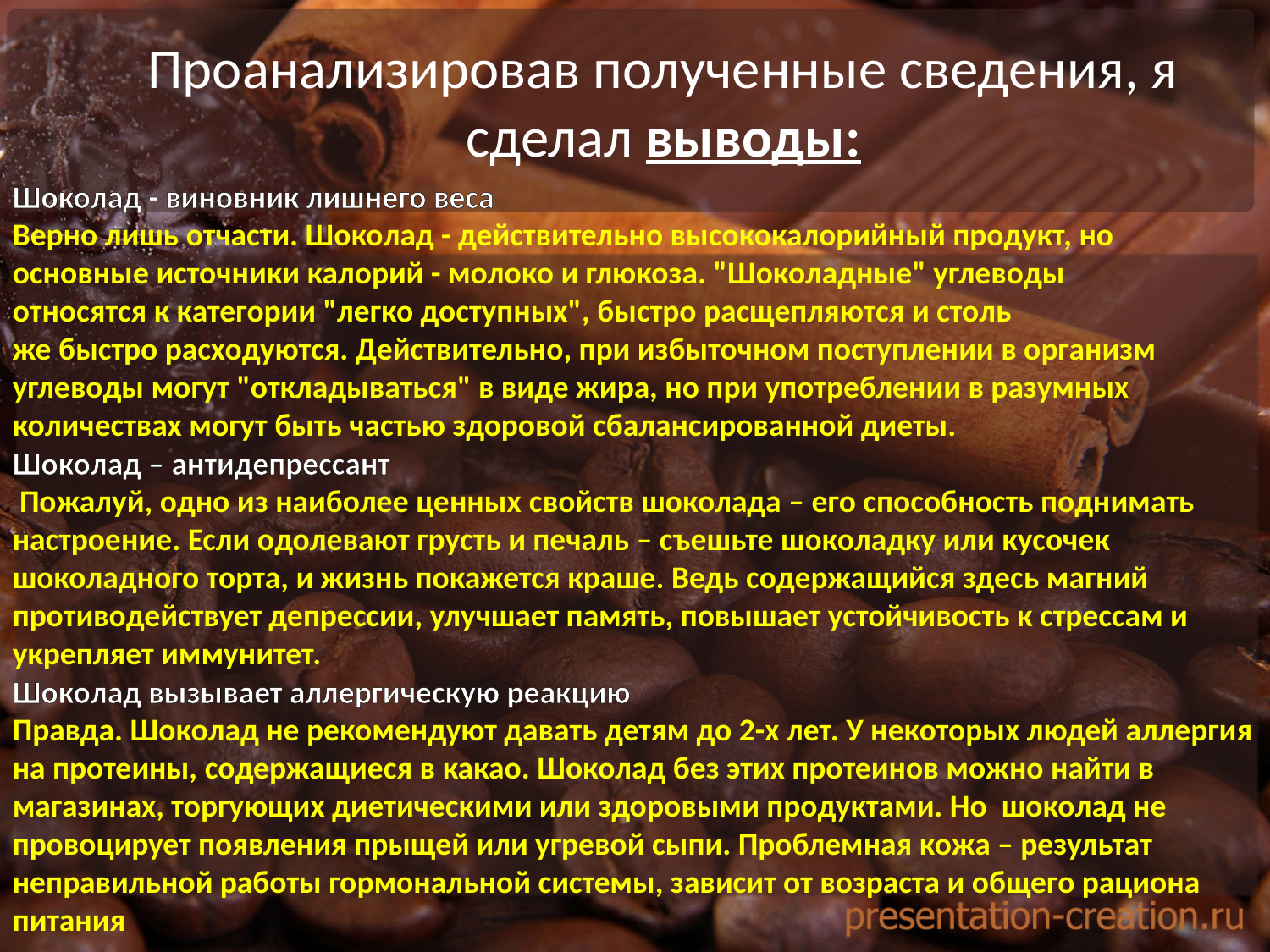

Проанализировав полученные сведения, я сделал выводы:

Шоколад - виновник лишнего веса
Верно лишь отчасти. Шоколад - действительно высококалорийный продукт, но основные источники калорий - молоко и глюкоза. "Шоколадные" углеводы
относятся к категории "легко доступных", быстро расщепляются и столь
же быстро расходуются. Действительно, при избыточном поступлении в организм углеводы могут "откладываться" в виде жира, но при употреблении в разумных количествах могут быть частью здоровой сбалансированной диеты.
Шоколад – антидепрессант
 Пожалуй, одно из наиболее ценных свойств шоколада – его способность поднимать настроение. Если одолевают грусть и печаль – съешьте шоколадку или кусочек шоколадного торта, и жизнь покажется краше. Ведь содержащийся здесь магний противодействует депрессии, улучшает память, повышает устойчивость к стрессам и укрепляет иммунитет.
Шоколад вызывает аллергическую реакцию
Правда. Шоколад не рекомендуют давать детям до 2-х лет. У некоторых людей аллергия на протеины, содержащиеся в какао. Шоколад без этих протеинов можно найти в магазинах, торгующих диетическими или здоровыми продуктами. Но  шоколад не провоцирует появления прыщей или угревой сыпи. Проблемная кожа – результат неправильной работы гормональной системы, зависит от возраста и общего рациона питания